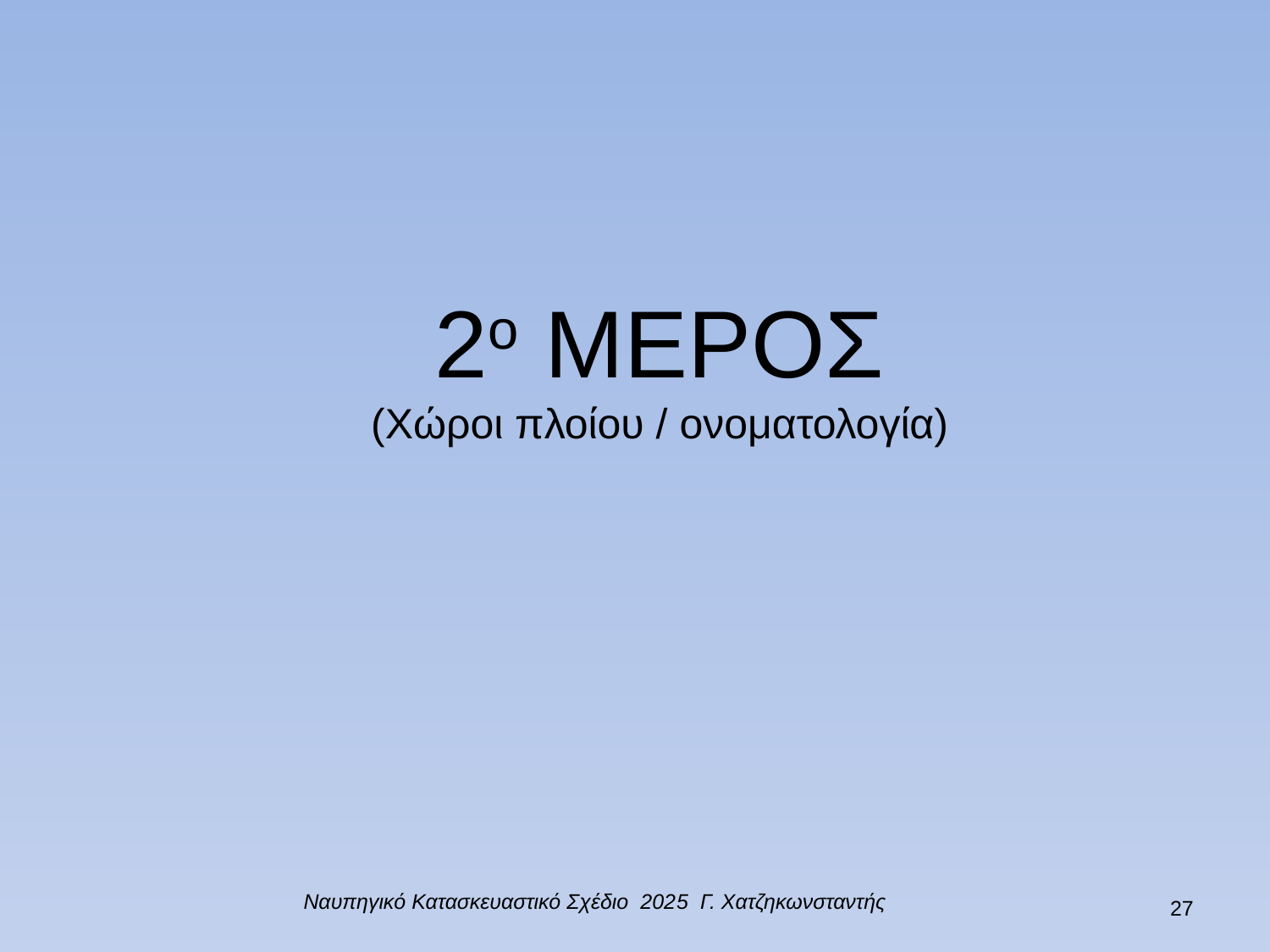

2ο ΜΕΡΟΣ
(Χώροι πλοίου / ονοματολογία)
Ναυπηγικό Κατασκευαστικό Σχέδιο  2025  Γ. Χατζηκωνσταντής
27